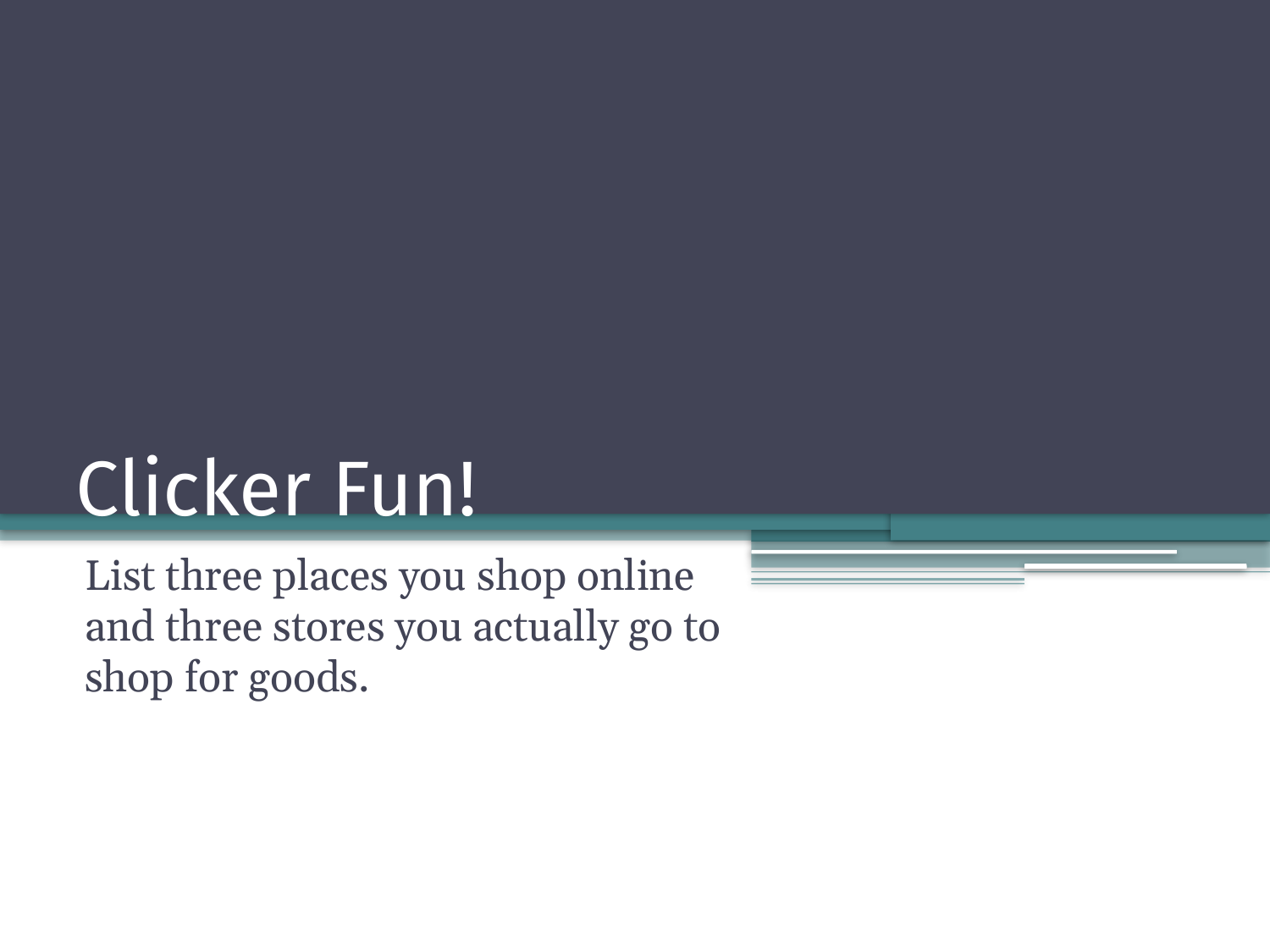

# Clicker Fun!
List three places you shop online and three stores you actually go to shop for goods.